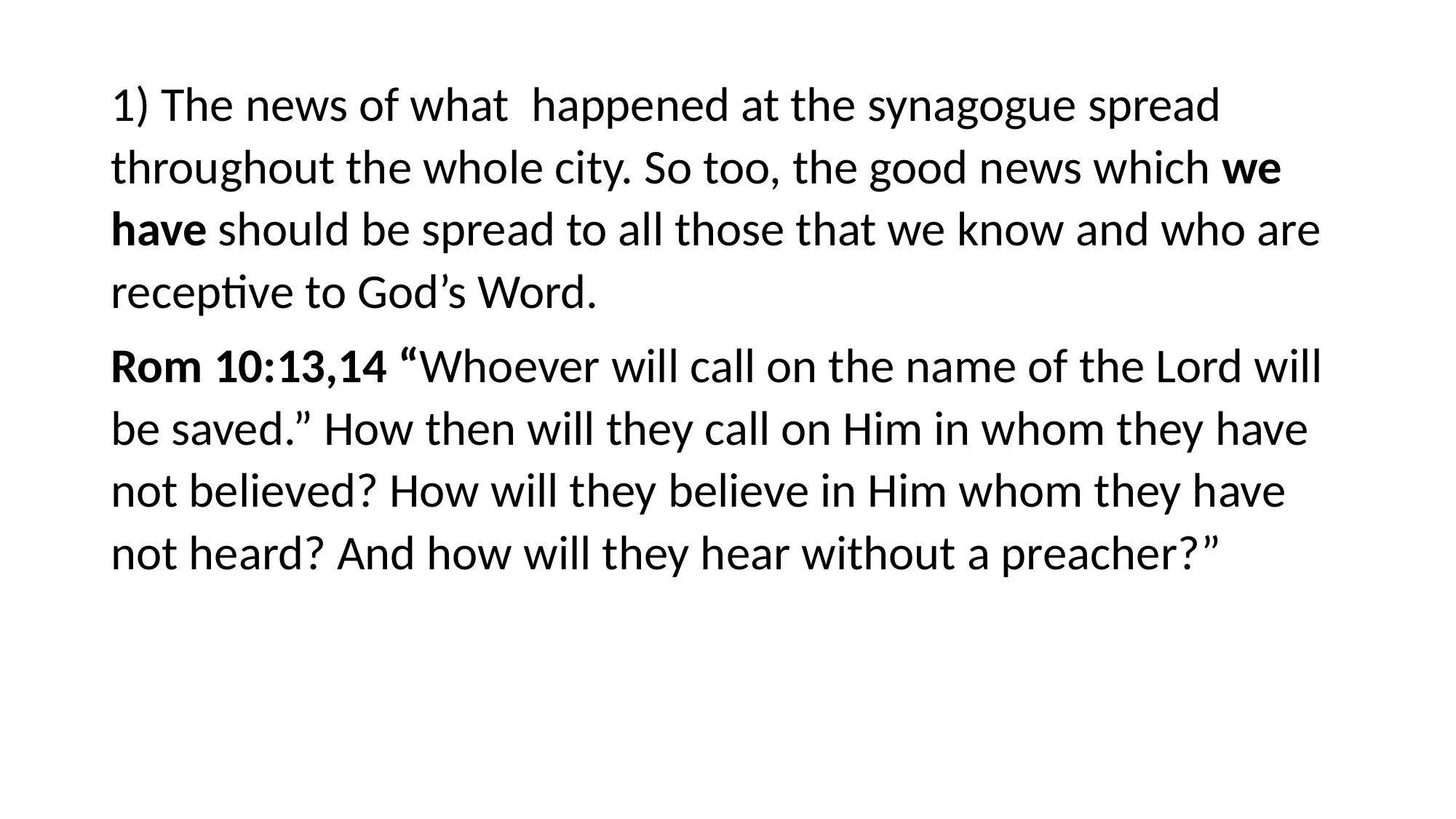

#
1) The news of what  happened at the synagogue spread throughout the whole city. So too, the good news which we have should be spread to all those that we know and who are receptive to God’s Word.
Rom 10:13,14 “Whoever will call on the name of the Lord will be saved.” How then will they call on Him in whom they have not believed? How will they believe in Him whom they have not heard? And how will they hear without a preacher?”